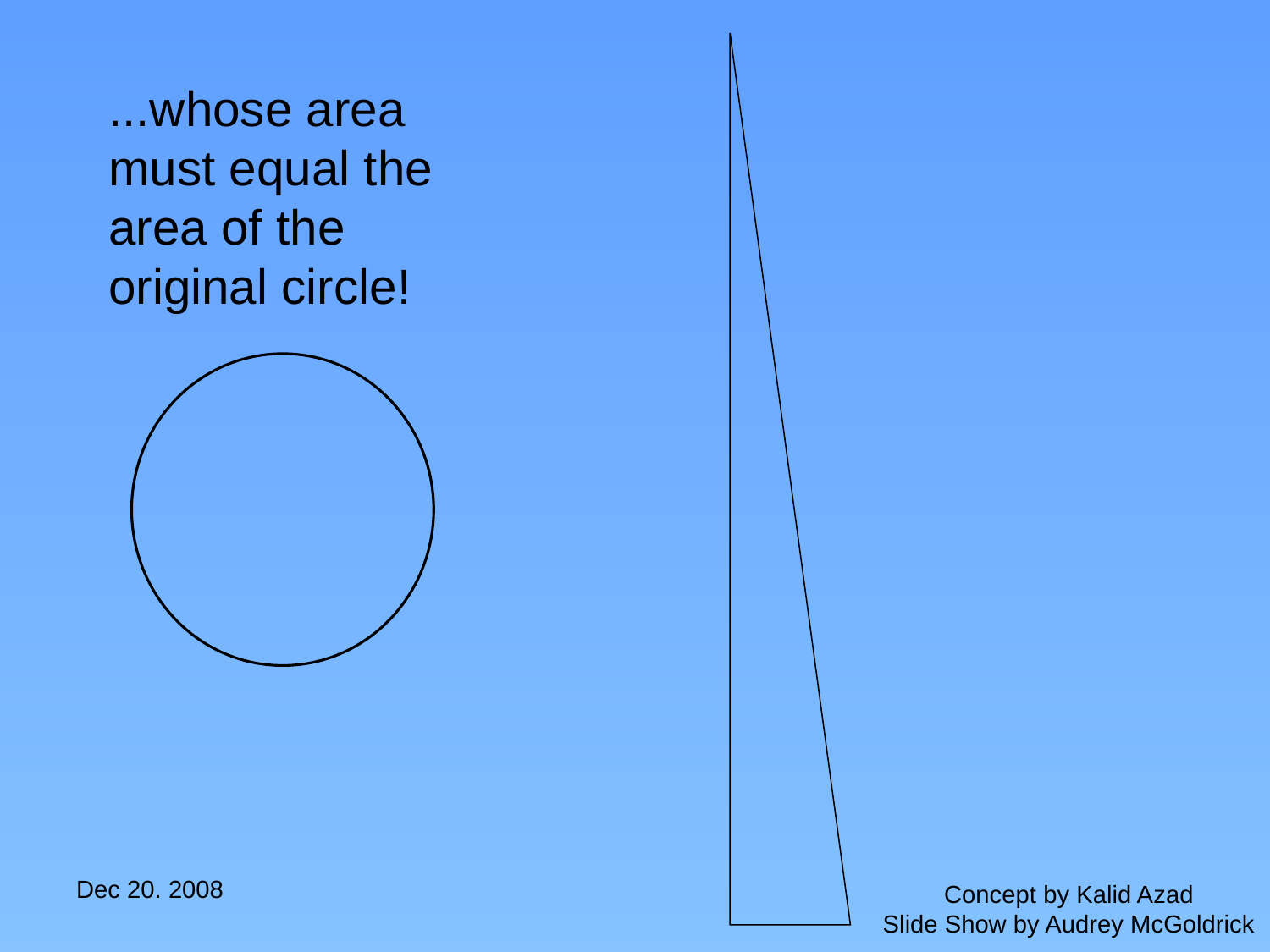

...whose area must equal the area of the original circle!

Dec 20. 2008
Concept by Kalid Azad
Slide Show by Audrey McGoldrick